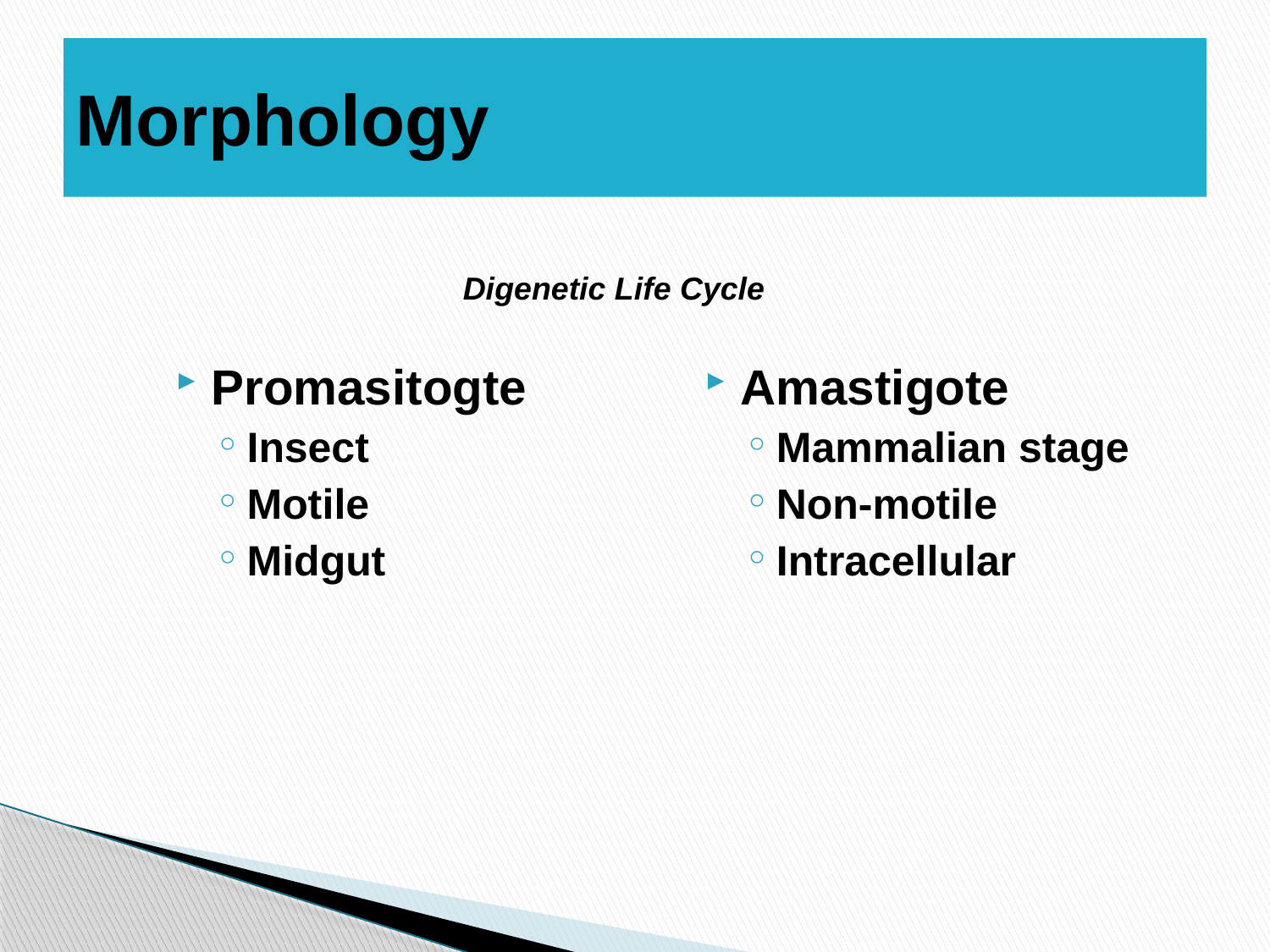

# Morphology
Digenetic Life Cycle
Promasitogte
Insect
Motile
Midgut
Amastigote
Mammalian stage
Non-motile
Intracellular